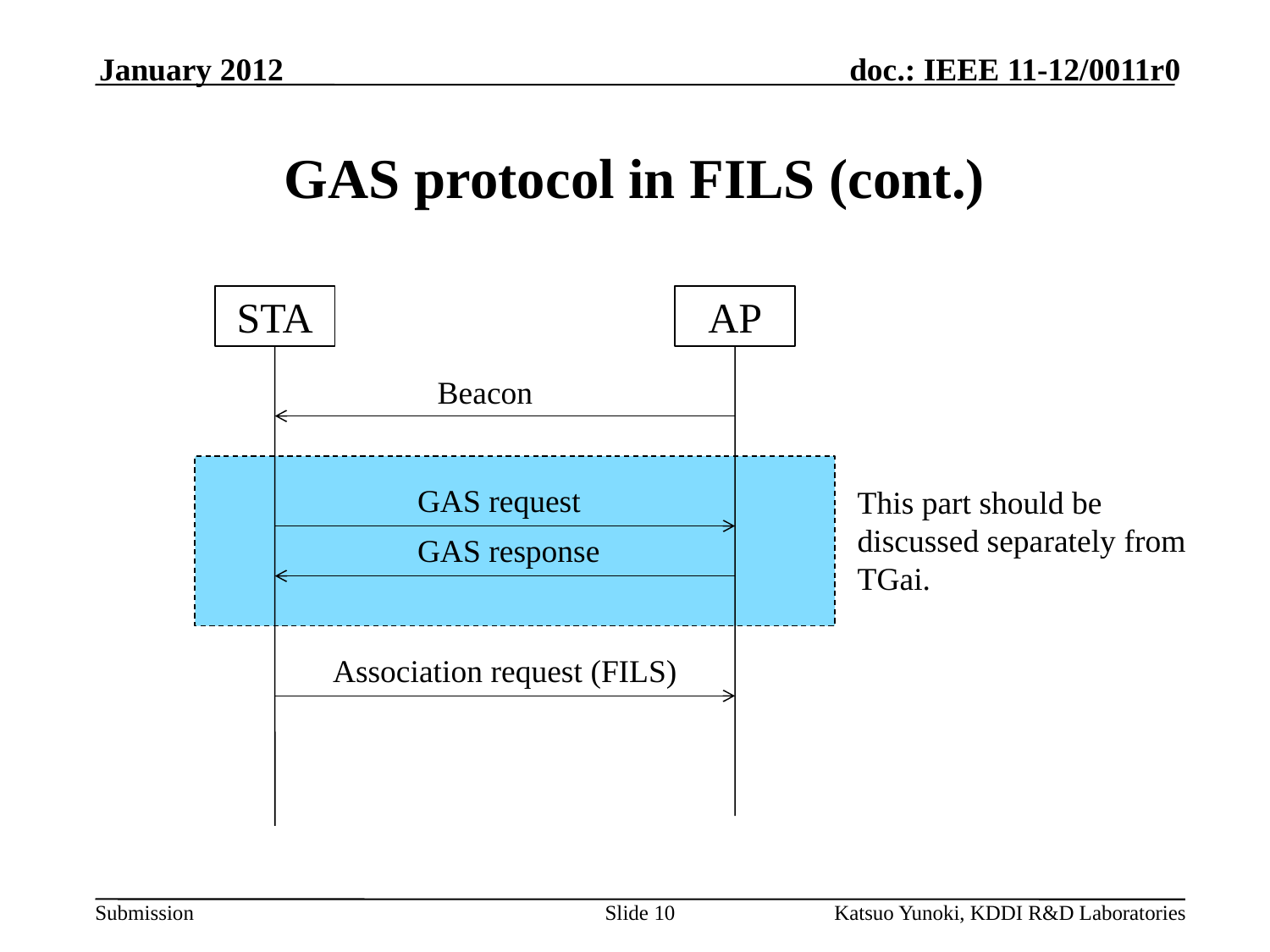

January 2012
# GAS protocol in FILS (cont.)
STA
AP
Beacon

GAS request
This part should be discussed separately from TGai.
GAS response
Association request (FILS)
Slide 10
Katsuo Yunoki, KDDI R&D Laboratories